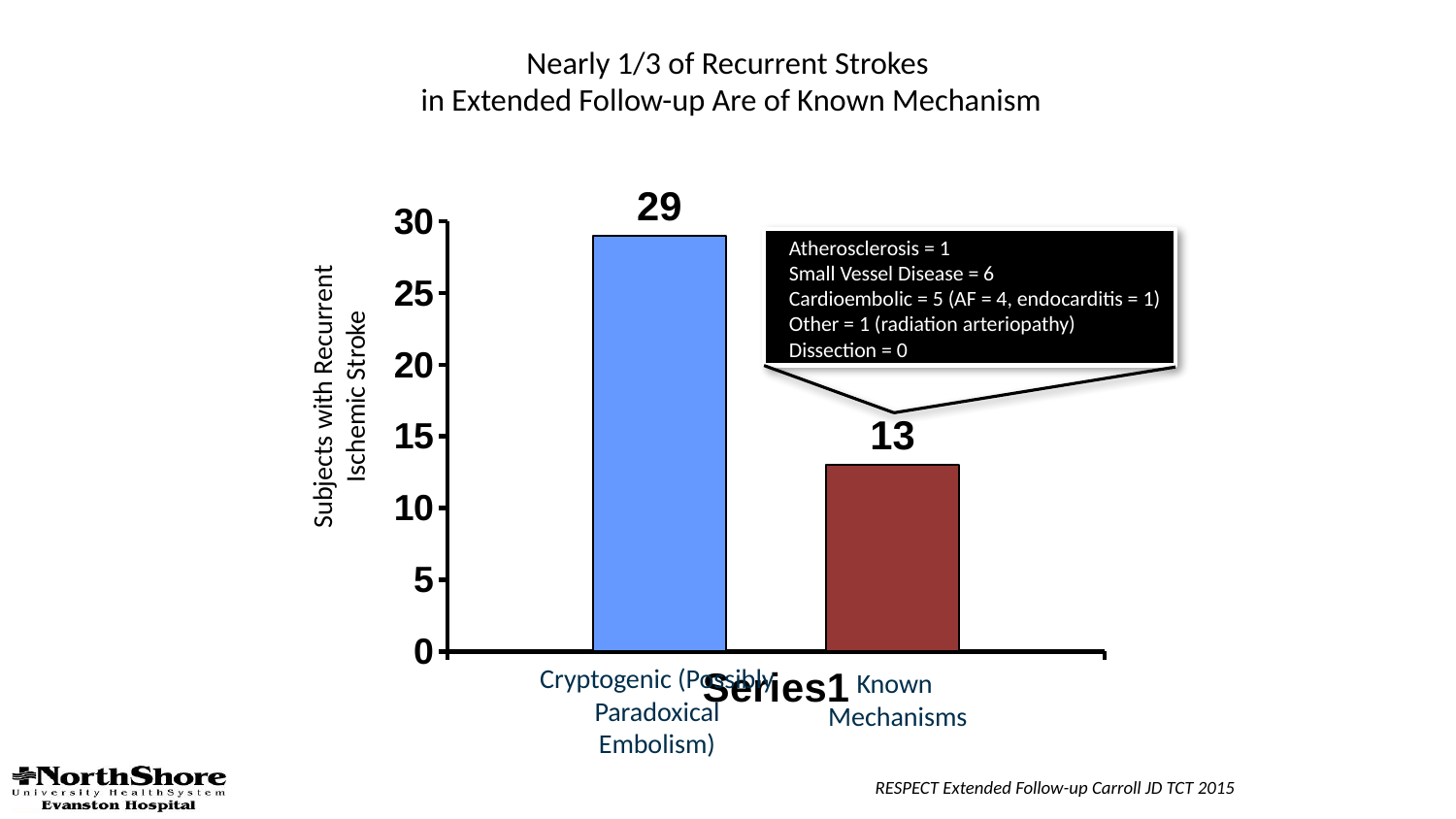

# Nearly 1/3 of Recurrent Strokes in Extended Follow-up Are of Known Mechanism

### Chart

| Category | Cryptogenic | Grade 1 |
|---|---|---|
|  | 29.0 | 13.0 |
Atherosclerosis = 1
Small Vessel Disease = 6
Cardioembolic = 5 (AF = 4, endocarditis = 1)
Other = 1 (radiation arteriopathy)
Dissection = 0

Subjects with Recurrent Ischemic Stroke
Cryptogenic (Possibly Paradoxical Embolism)
Known
Mechanisms
RESPECT Extended Follow-up Carroll JD TCT 2015